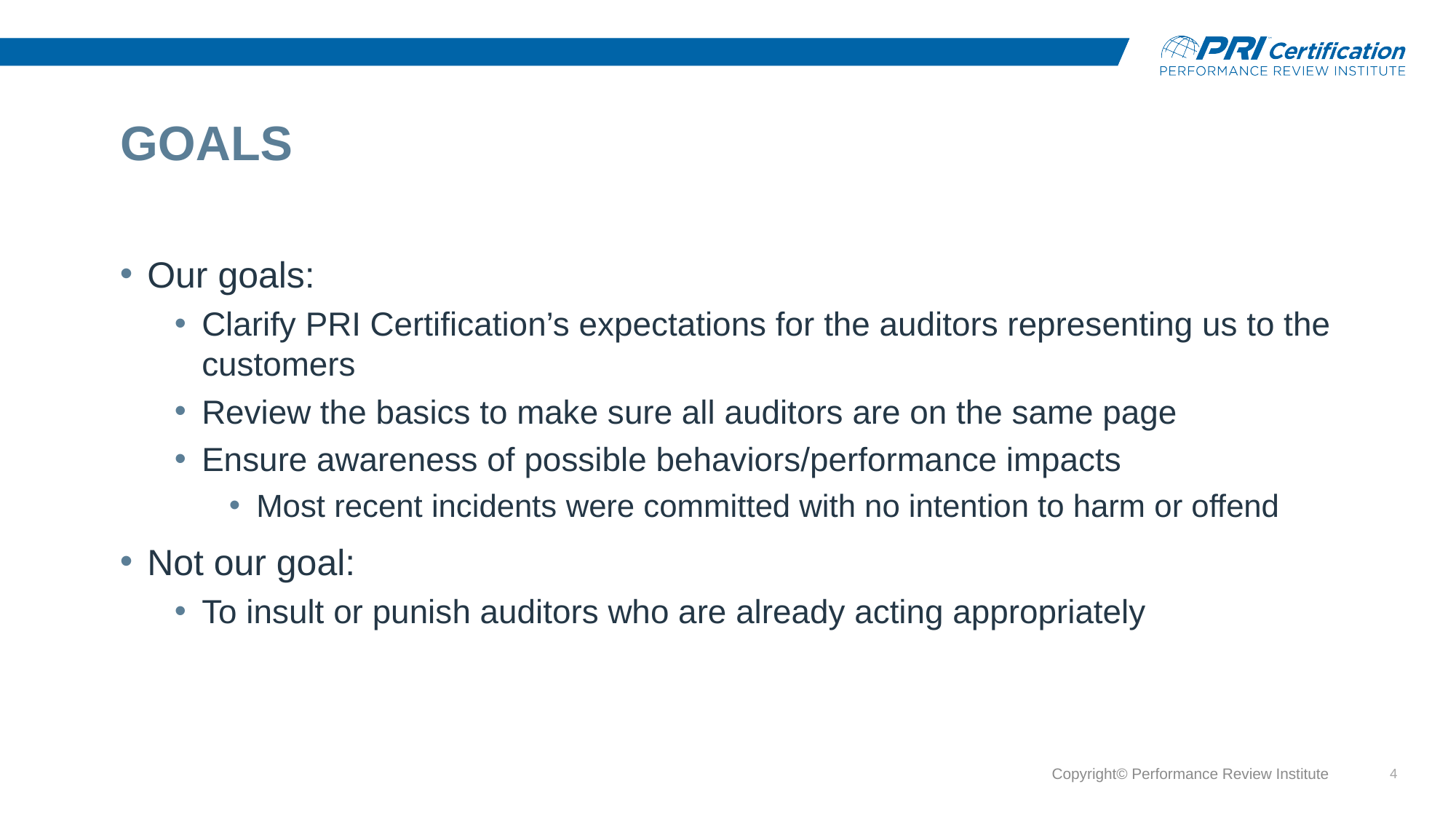

# Goals
Our goals:
Clarify PRI Certification’s expectations for the auditors representing us to the customers
Review the basics to make sure all auditors are on the same page
Ensure awareness of possible behaviors/performance impacts
Most recent incidents were committed with no intention to harm or offend
Not our goal:
To insult or punish auditors who are already acting appropriately
Copyright© Performance Review Institute
4